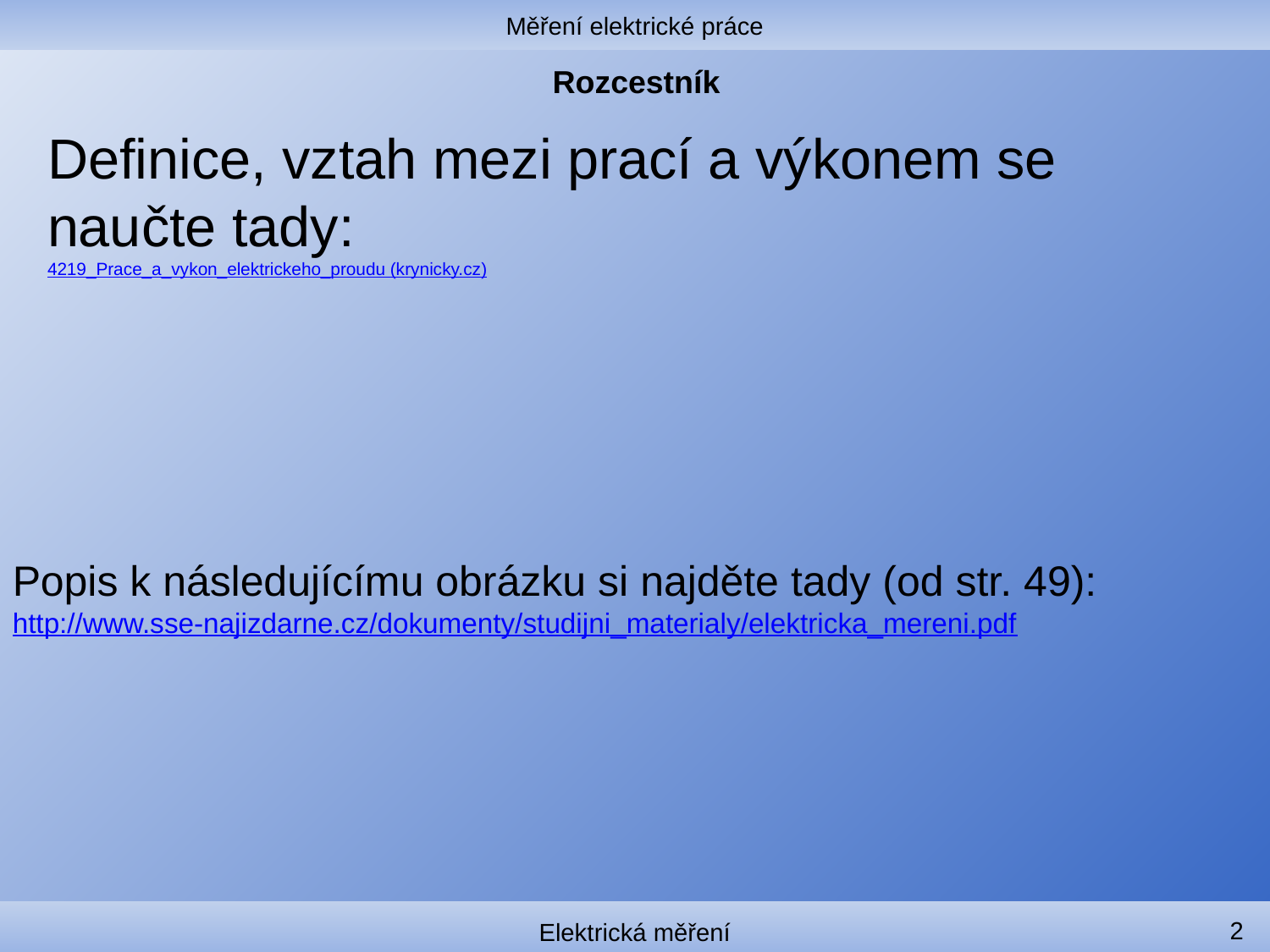

Měření elektrické práce
# Rozcestník
Definice, vztah mezi prací a výkonem se naučte tady:
4219_Prace_a_vykon_elektrickeho_proudu (krynicky.cz)
Popis k následujícímu obrázku si najděte tady (od str. 49):
http://www.sse-najizdarne.cz/dokumenty/studijni_materialy/elektricka_mereni.pdf

2
Elektrická měření